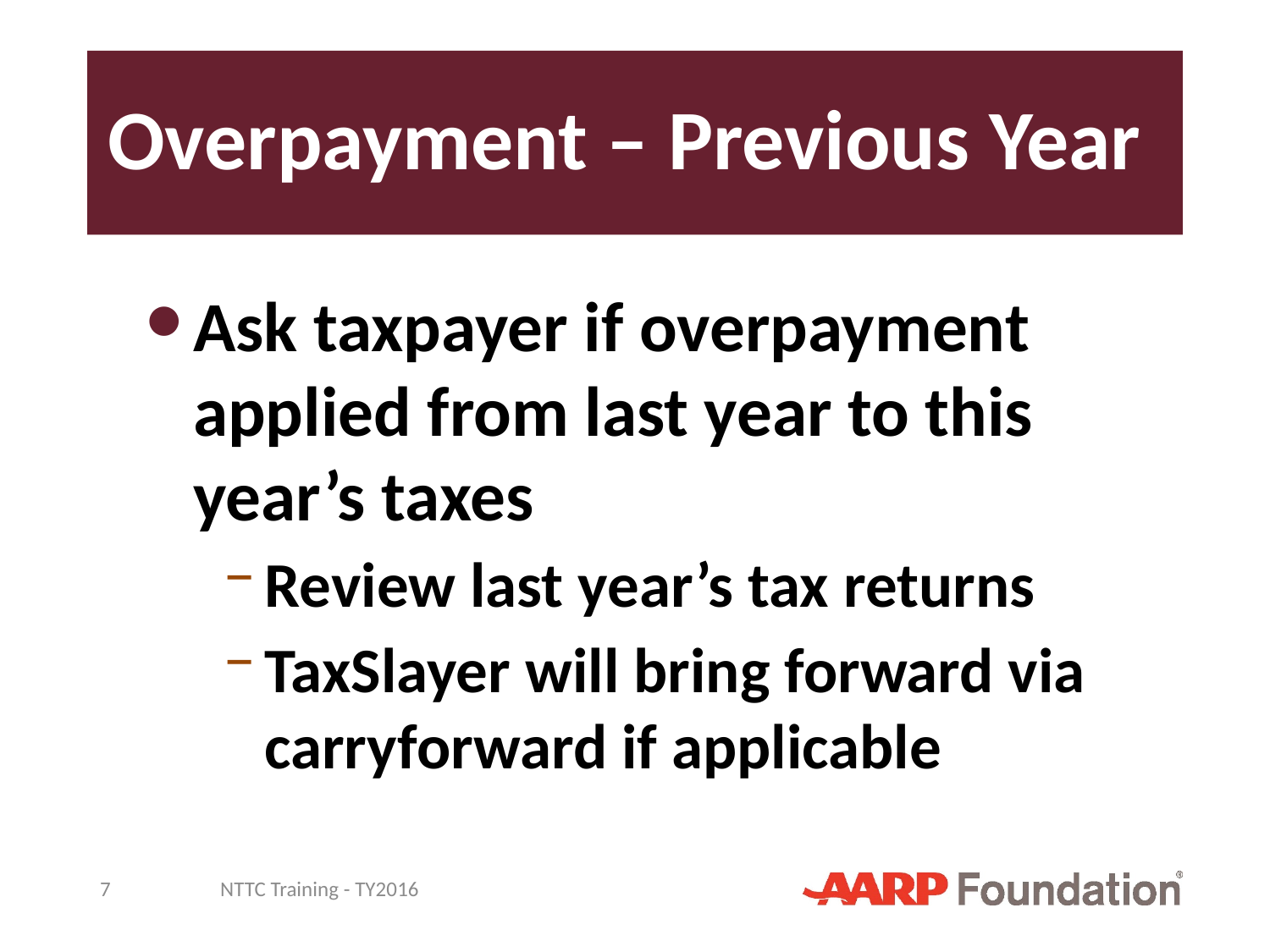

# Overpayment – Previous Year
Ask taxpayer if overpayment applied from last year to this year’s taxes
Review last year’s tax returns
TaxSlayer will bring forward via carryforward if applicable
7
NTTC Training - TY2016